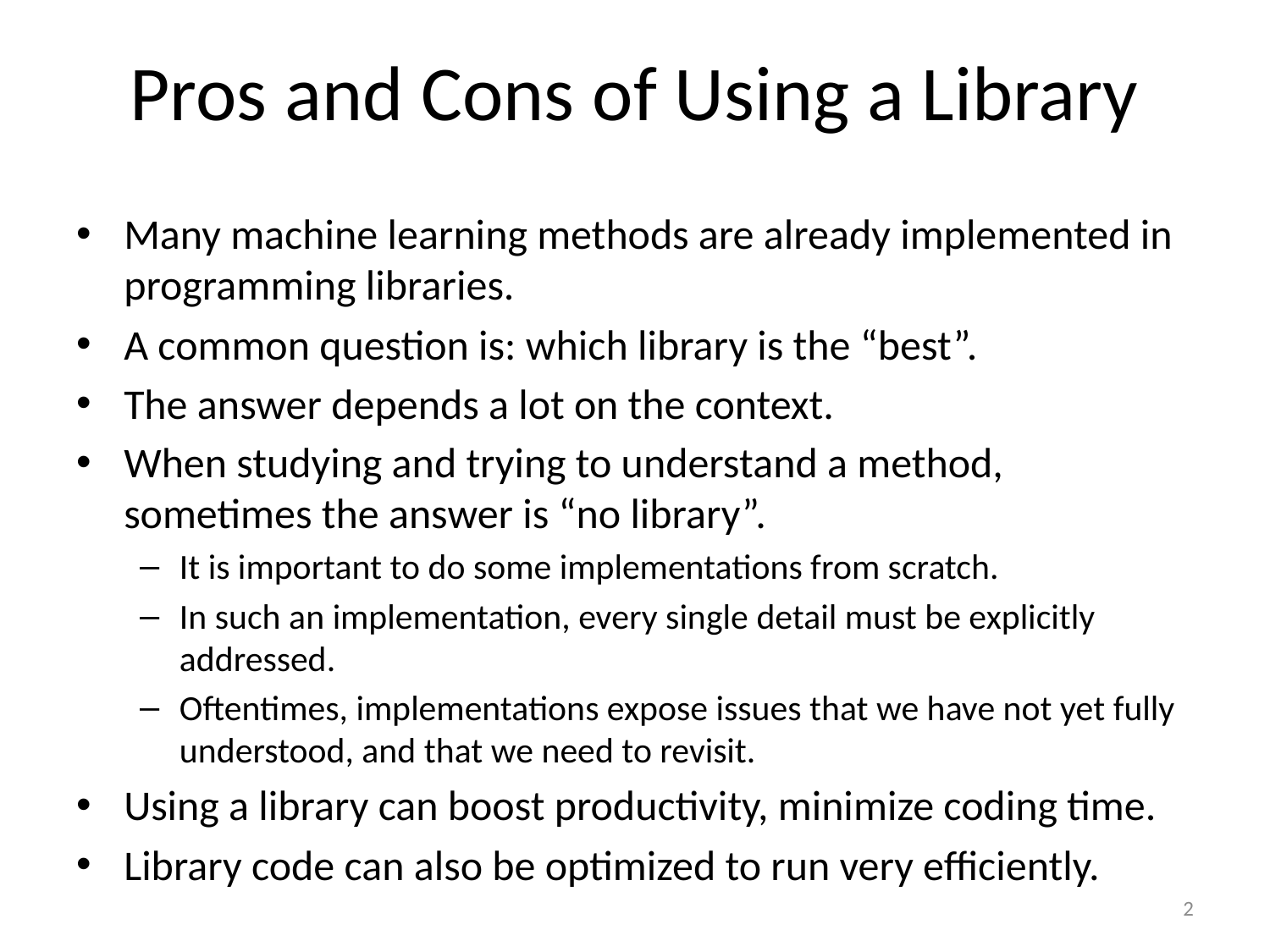

# Pros and Cons of Using a Library
Many machine learning methods are already implemented in programming libraries.
A common question is: which library is the “best”.
The answer depends a lot on the context.
When studying and trying to understand a method, sometimes the answer is “no library”.
It is important to do some implementations from scratch.
In such an implementation, every single detail must be explicitly addressed.
Oftentimes, implementations expose issues that we have not yet fully understood, and that we need to revisit.
Using a library can boost productivity, minimize coding time.
Library code can also be optimized to run very efficiently.

2